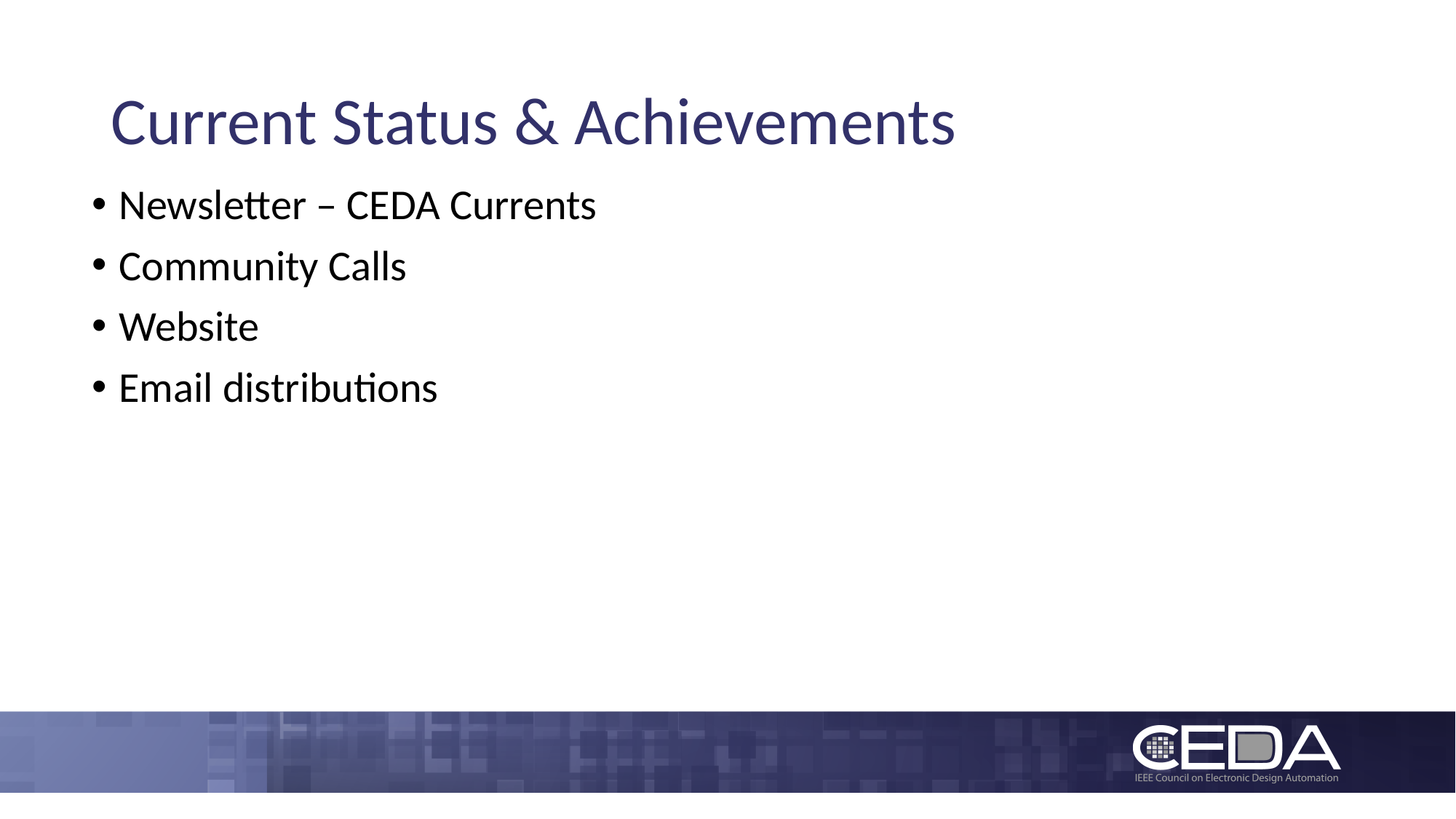

# Current Status & Achievements
Newsletter – CEDA Currents
Community Calls
Website
Email distributions